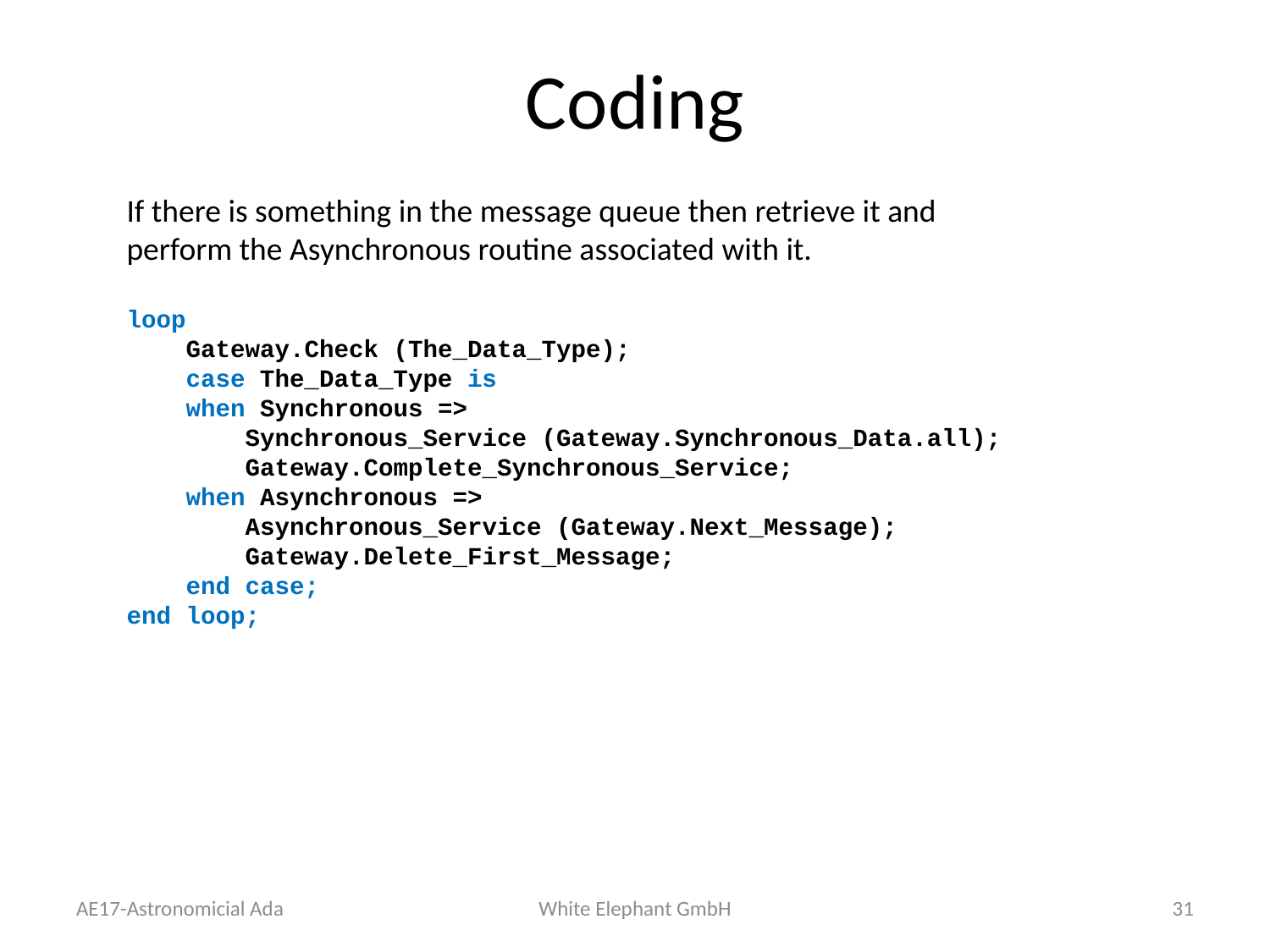

# Coding
If there is something in the message queue then retrieve it and perform the Asynchronous routine associated with it.
loop
    Gateway.Check (The_Data_Type);
    case The_Data_Type is
    when Synchronous =>
        Synchronous_Service (Gateway.Synchronous_Data.all);
        Gateway.Complete_Synchronous_Service;
    when Asynchronous =>
        Asynchronous_Service (Gateway.Next_Message);
        Gateway.Delete_First_Message;
    end case;
end loop;
AE17-Astronomicial Ada
White Elephant GmbH
31